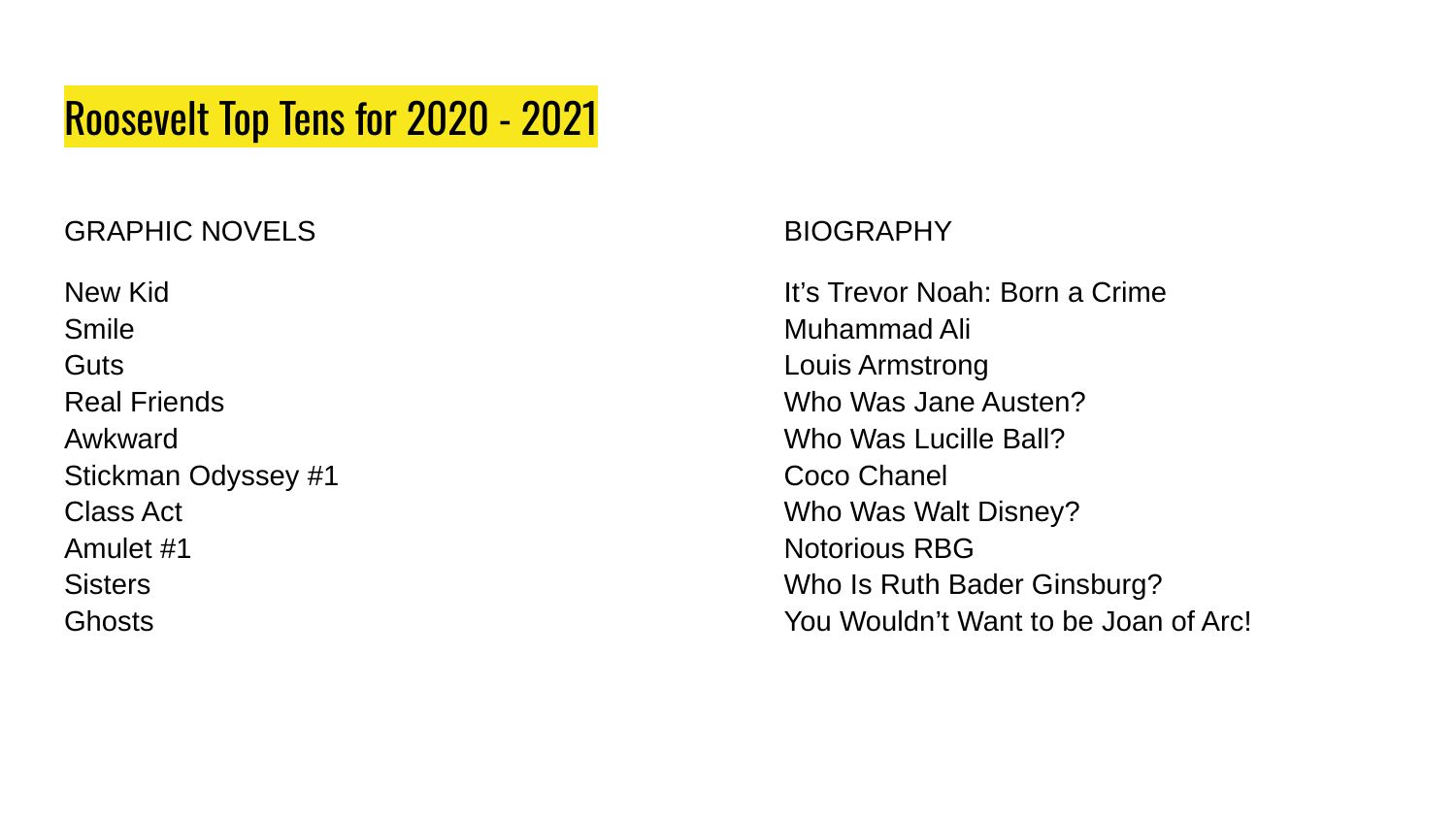

# Roosevelt Top Tens for 2020 - 2021
GRAPHIC NOVELS
New Kid
Smile
Guts
Real Friends
Awkward
Stickman Odyssey #1
Class Act
Amulet #1
Sisters
Ghosts
BIOGRAPHY
It’s Trevor Noah: Born a Crime
Muhammad Ali
Louis Armstrong
Who Was Jane Austen?
Who Was Lucille Ball?
Coco Chanel
Who Was Walt Disney?
Notorious RBG
Who Is Ruth Bader Ginsburg?
You Wouldn’t Want to be Joan of Arc!